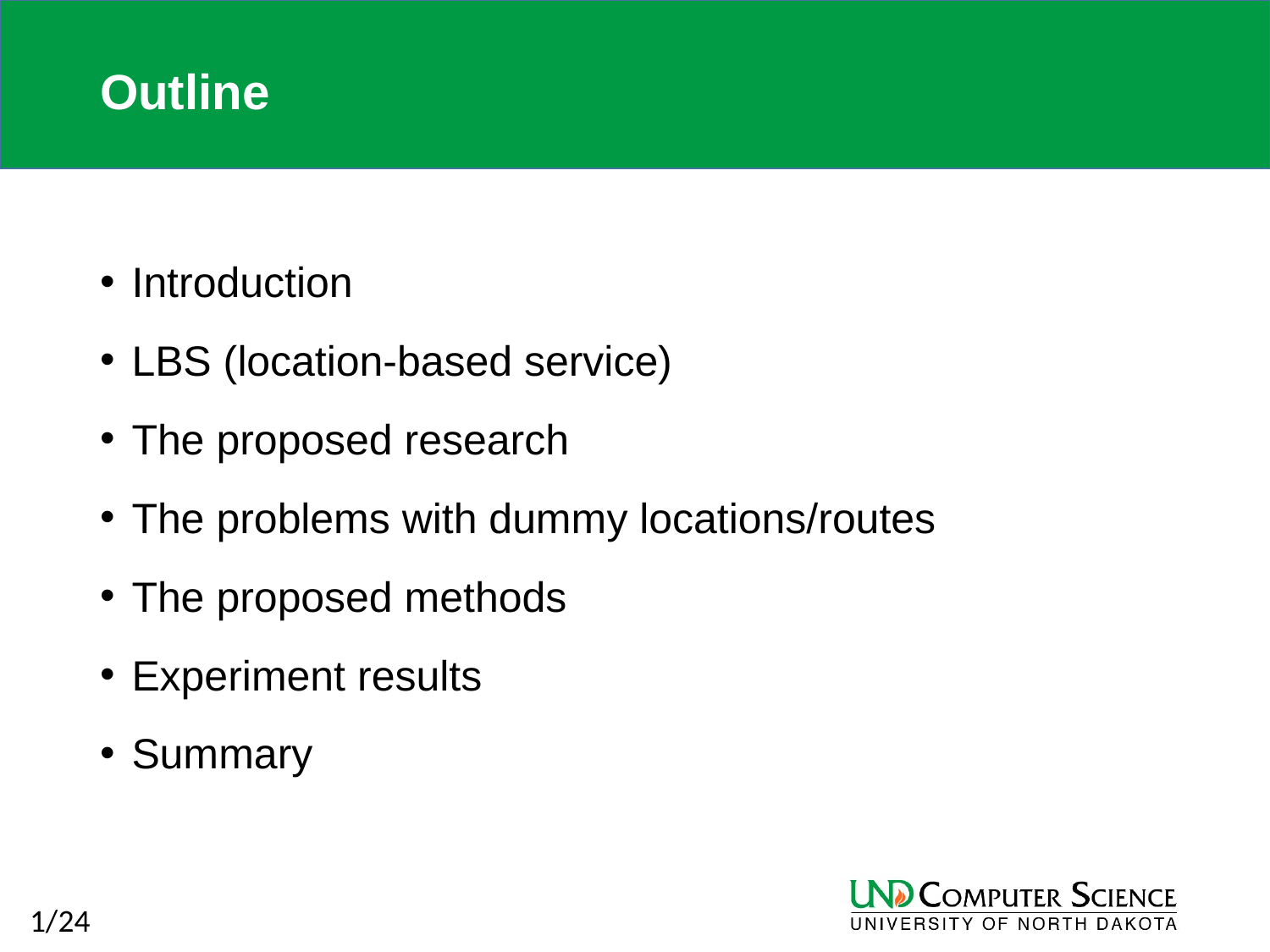

# Outline
Introduction
LBS (location-based service)
The proposed research
The problems with dummy locations/routes
The proposed methods
Experiment results
Summary

   1/24